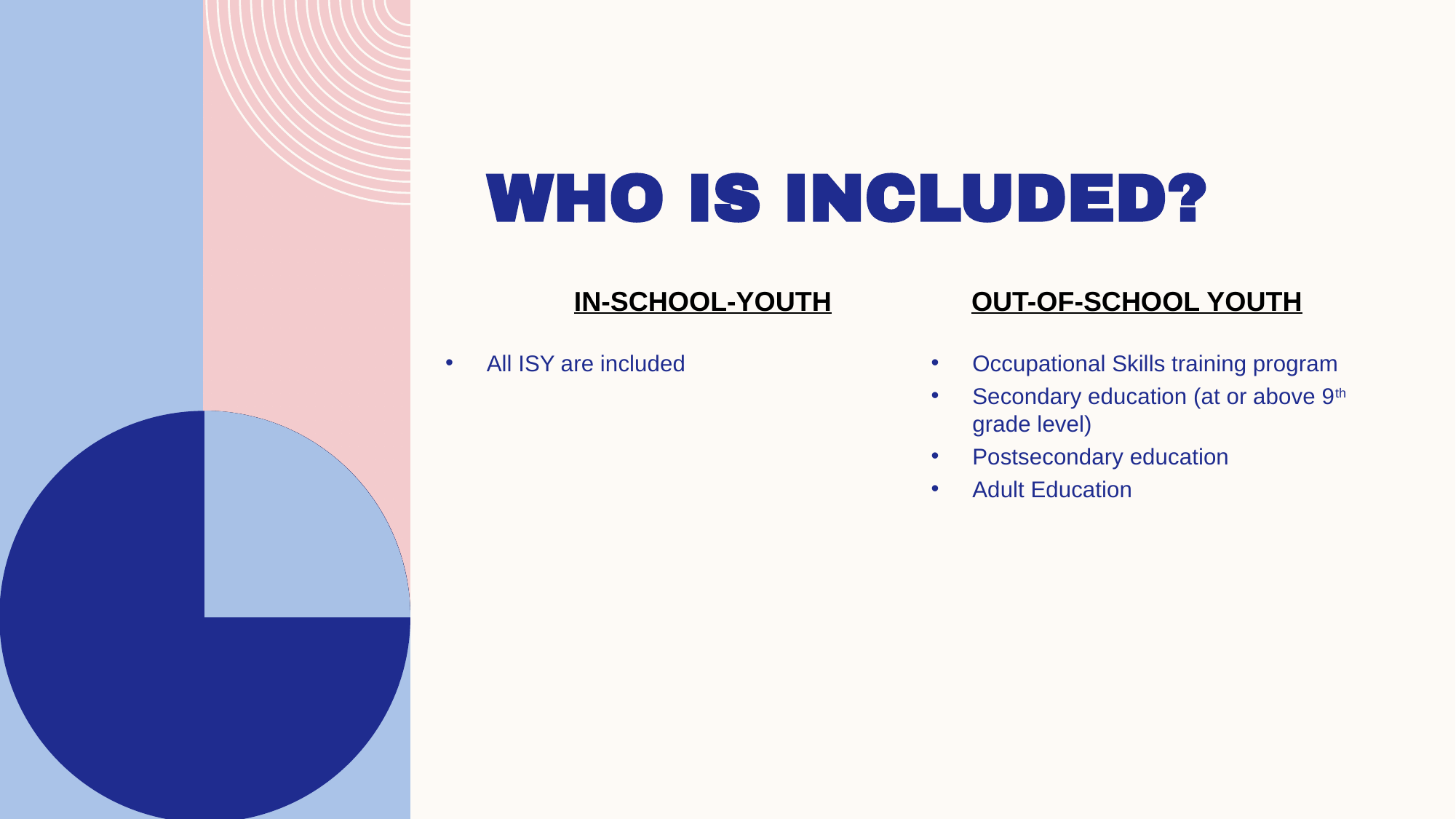

# Who is included?
In-School-Youth
Out-of-School Youth
All ISY are included
Occupational Skills training program
Secondary education (at or above 9th grade level)
Postsecondary education
Adult Education